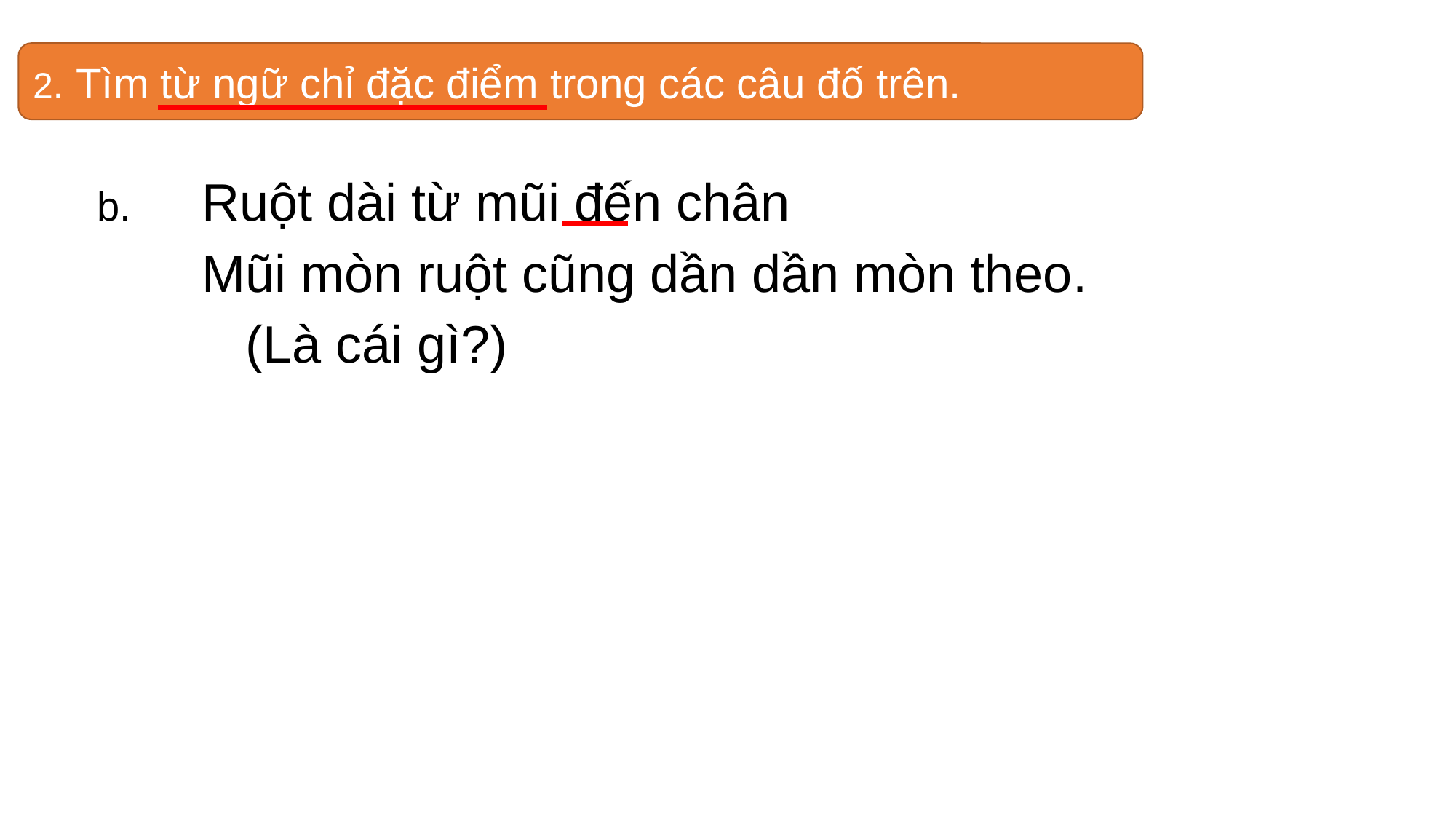

2. Tìm từ ngữ chỉ đặc điểm trong các câu đố trên.
b. 			Ruột dài từ mũi đến chân
		Mũi mòn ruột cũng dần dần mòn theo.
							   (Là cái gì?)